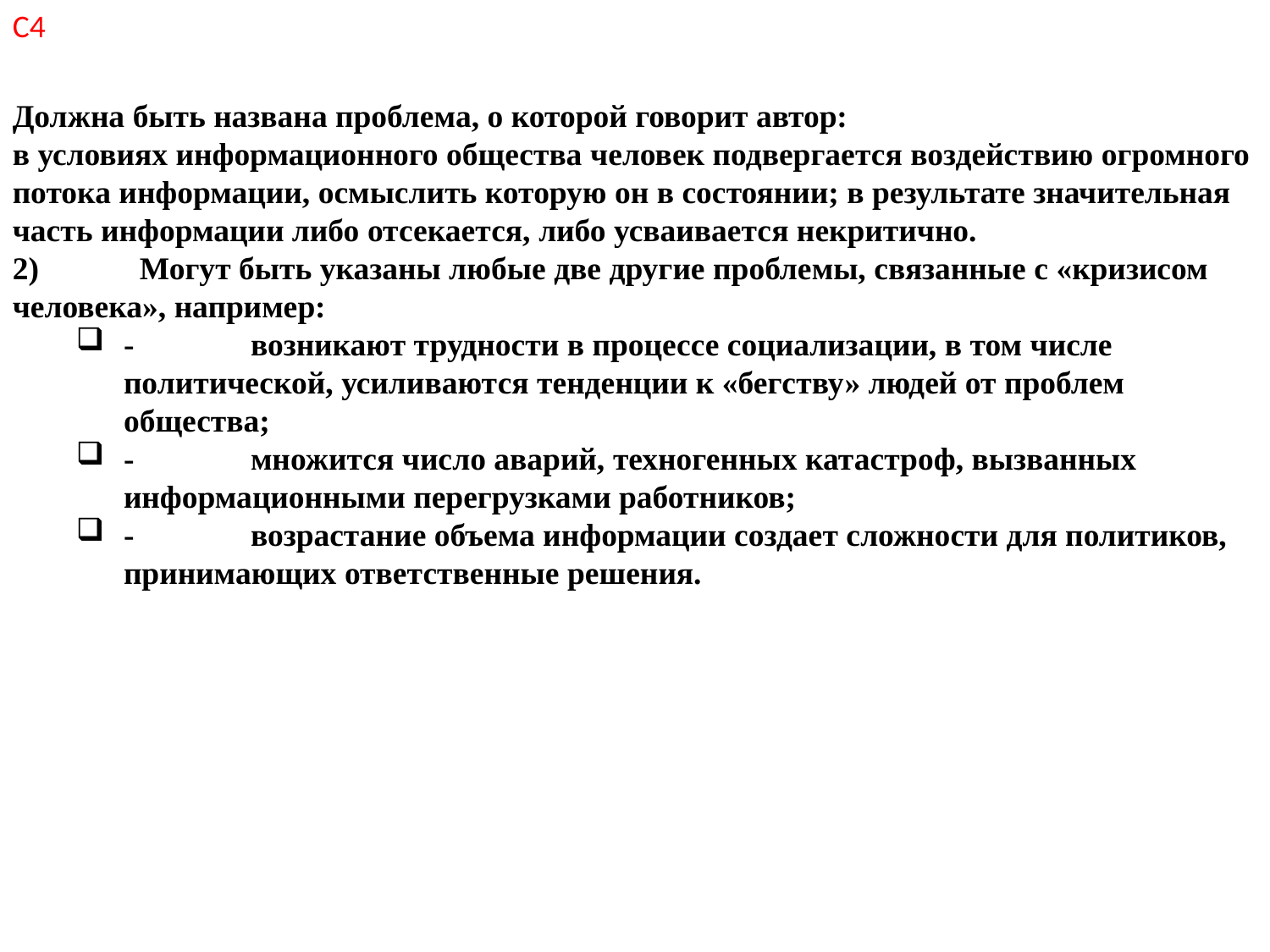

C4
Должна быть названа проблема, о которой говорит автор:
в условиях информационного общества человек подвергается воздействию огромного потока информации, осмыслить которую он в состоянии; в результате значительная часть информации либо отсекается, либо усваивается некритично.
2)	Могут быть указаны любые две другие проблемы, связанные с «кризисом человека», например:
-	возникают трудности в процессе социализации, в том числе политической, усиливаются тенденции к «бегству» людей от проблем общества;
-	множится число аварий, техногенных катастроф, вызванных информационными перегрузками работников;
-	возрастание объема информации создает сложности для политиков, принимающих ответственные решения.